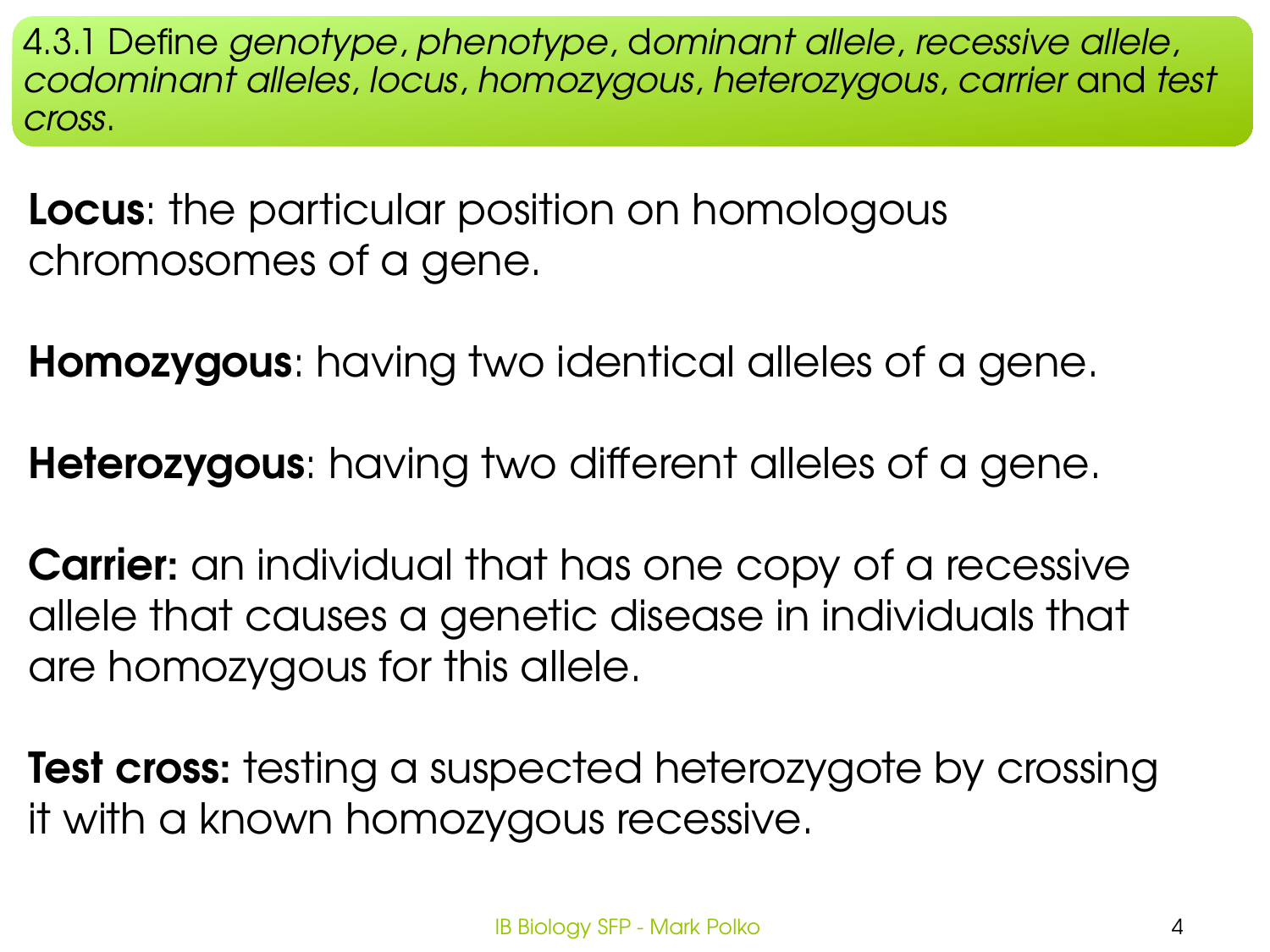

4.3.1 Define genotype, phenotype, dominant allele, recessive allele, codominant alleles, locus, homozygous, heterozygous, carrier and test cross.
Locus: the particular position on homologous chromosomes of a gene.

Homozygous: having two identical alleles of a gene.

Heterozygous: having two different alleles of a gene.

Carrier: an individual that has one copy of a recessive allele that causes a genetic disease in individuals that are homozygous for this allele.

Test cross: testing a suspected heterozygote by crossing it with a known homozygous recessive.
4
IB Biology SFP - Mark Polko